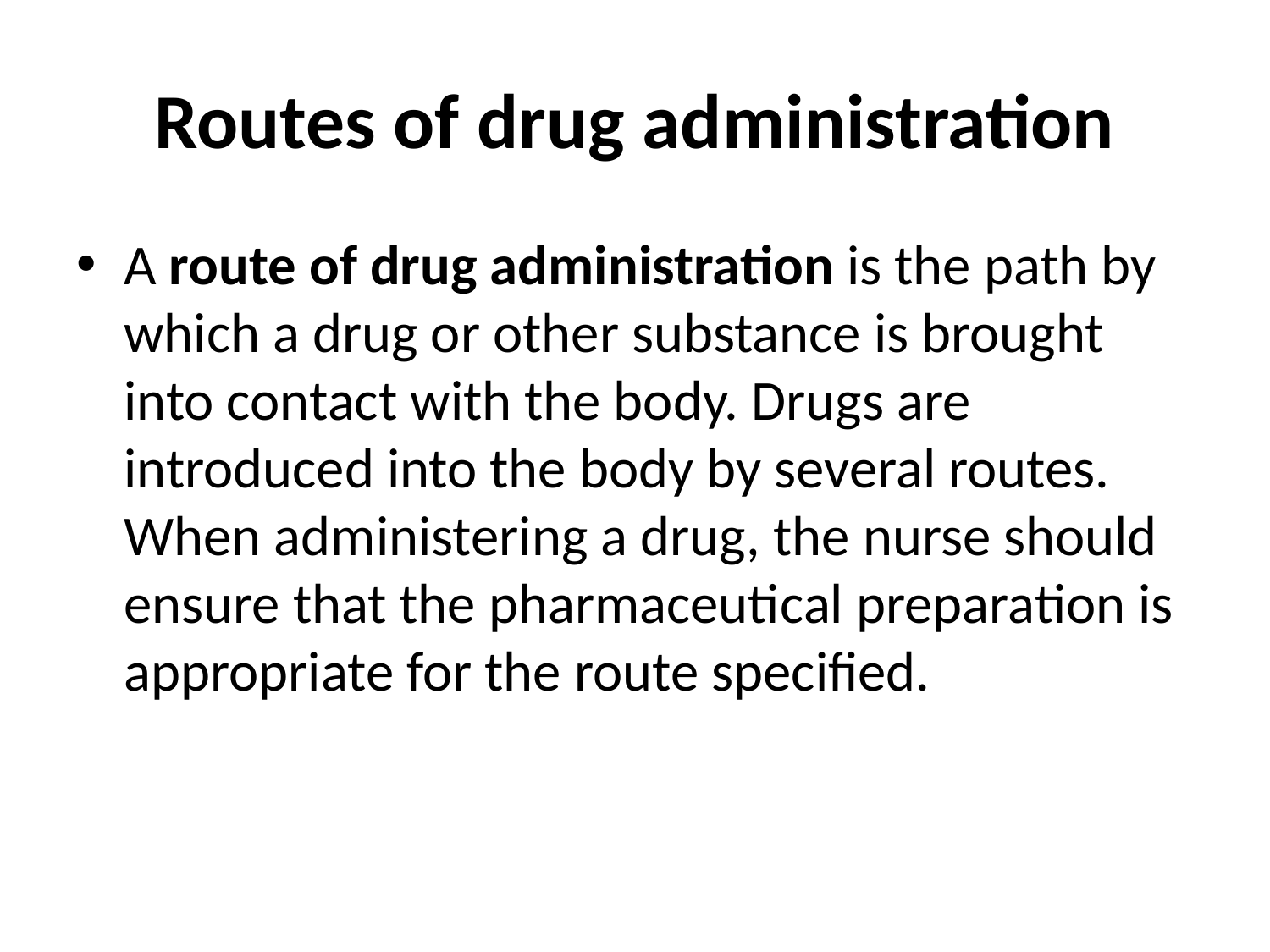

# Routes of drug administration
A route of drug administration is the path by which a drug or other substance is brought into contact with the body. Drugs are introduced into the body by several routes. When administering a drug, the nurse should ensure that the pharmaceutical preparation is appropriate for the route specified.